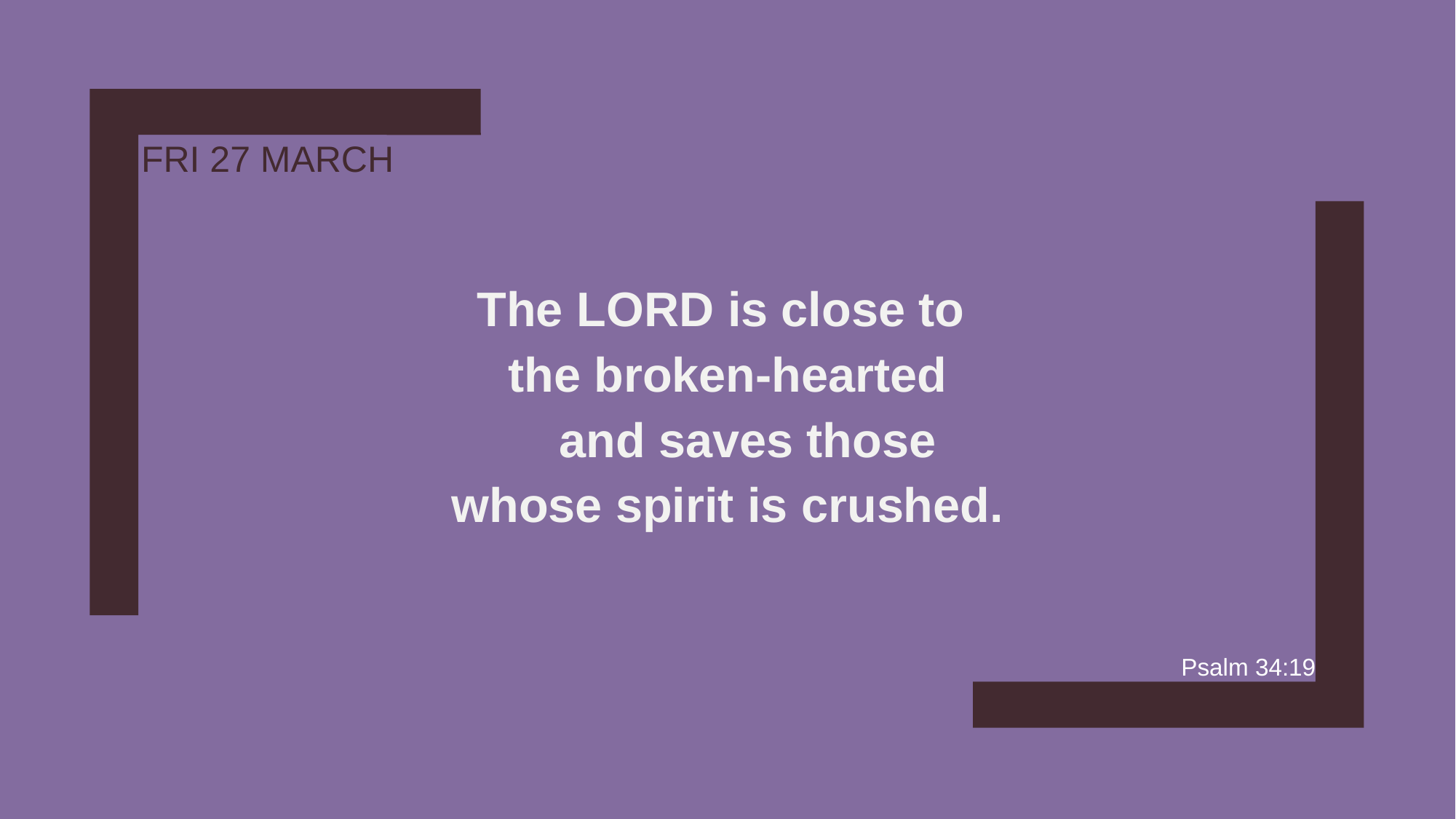

# fri 27 march
The Lord is close to
the broken-hearted
    and saves those
whose spirit is crushed.
Psalm 34:19